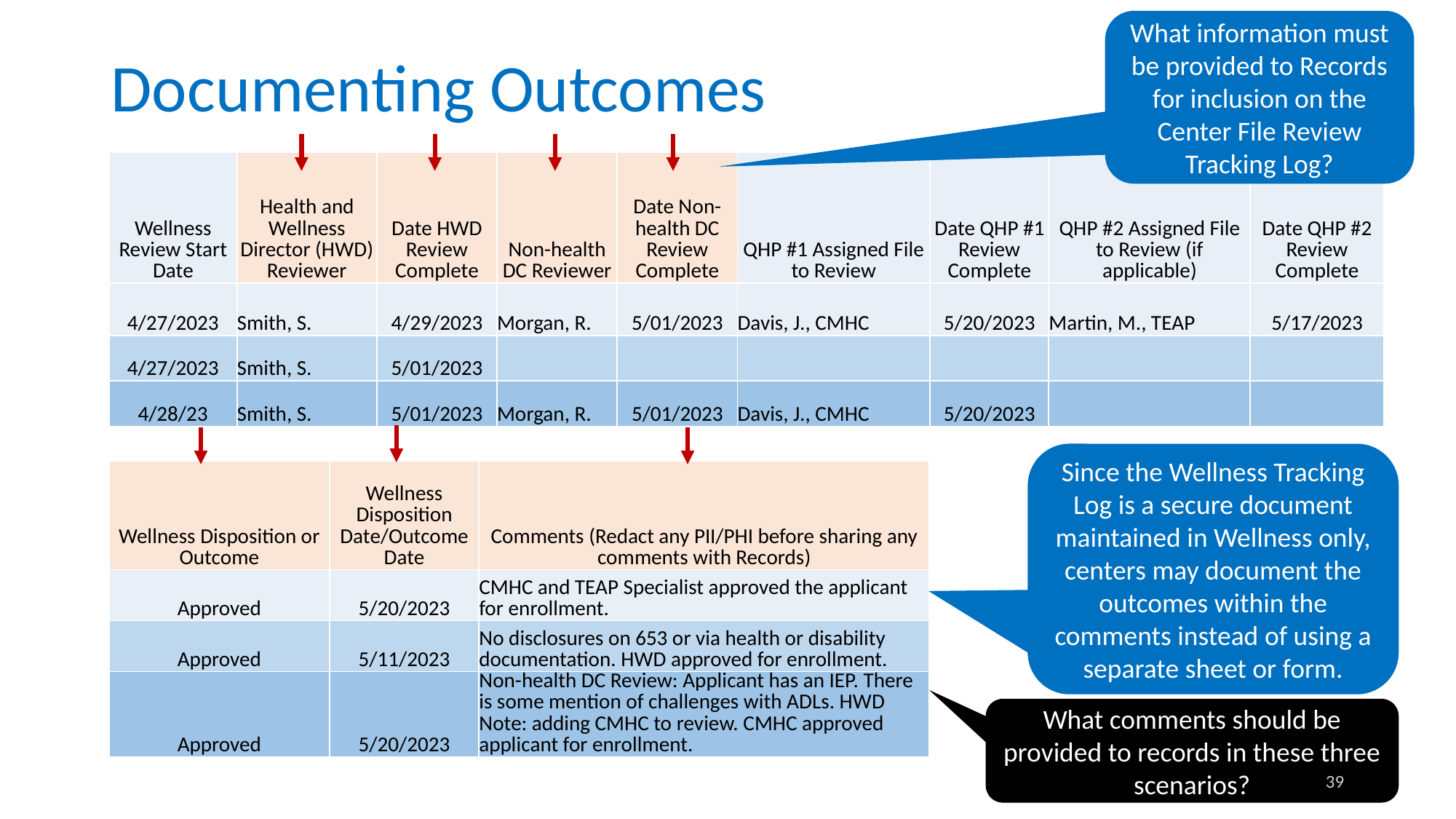

# Documenting Outcomes
What information must be provided to Records for inclusion on the Center File Review Tracking Log?
| Wellness Review Start Date | Health and Wellness Director (HWD) Reviewer | Date HWD Review Complete | Non-health DC Reviewer | Date Non-health DC Review Complete | QHP #1 Assigned File to Review | Date QHP #1 Review Complete | QHP #2 Assigned File to Review (if applicable) | Date QHP #2 Review Complete |
| --- | --- | --- | --- | --- | --- | --- | --- | --- |
| 4/27/2023 | Smith, S. | 4/29/2023 | Morgan, R. | 5/01/2023 | Davis, J., CMHC | 5/20/2023 | Martin, M., TEAP | 5/17/2023 |
| 4/27/2023 | Smith, S. | 5/01/2023 |  |  |  |  |  |  |
| 4/28/23 | Smith, S. | 5/01/2023 | Morgan, R. | 5/01/2023 | Davis, J., CMHC | 5/20/2023 |  |  |
Since the Wellness Tracking Log is a secure document maintained in Wellness only, centers may document the outcomes within the comments instead of using a separate sheet or form.
| Wellness Disposition or Outcome | Wellness Disposition Date/Outcome Date | Comments (Redact any PII/PHI before sharing any comments with Records) |
| --- | --- | --- |
| Approved | 5/20/2023 | CMHC and TEAP Specialist approved the applicant for enrollment. |
| Approved | 5/11/2023 | No disclosures on 653 or via health or disability documentation. HWD approved for enrollment. |
| Approved | 5/20/2023 | Non-health DC Review: Applicant has an IEP. There is some mention of challenges with ADLs. HWD Note: adding CMHC to review. CMHC approved applicant for enrollment. |
What comments should be provided to records in these three scenarios?
39